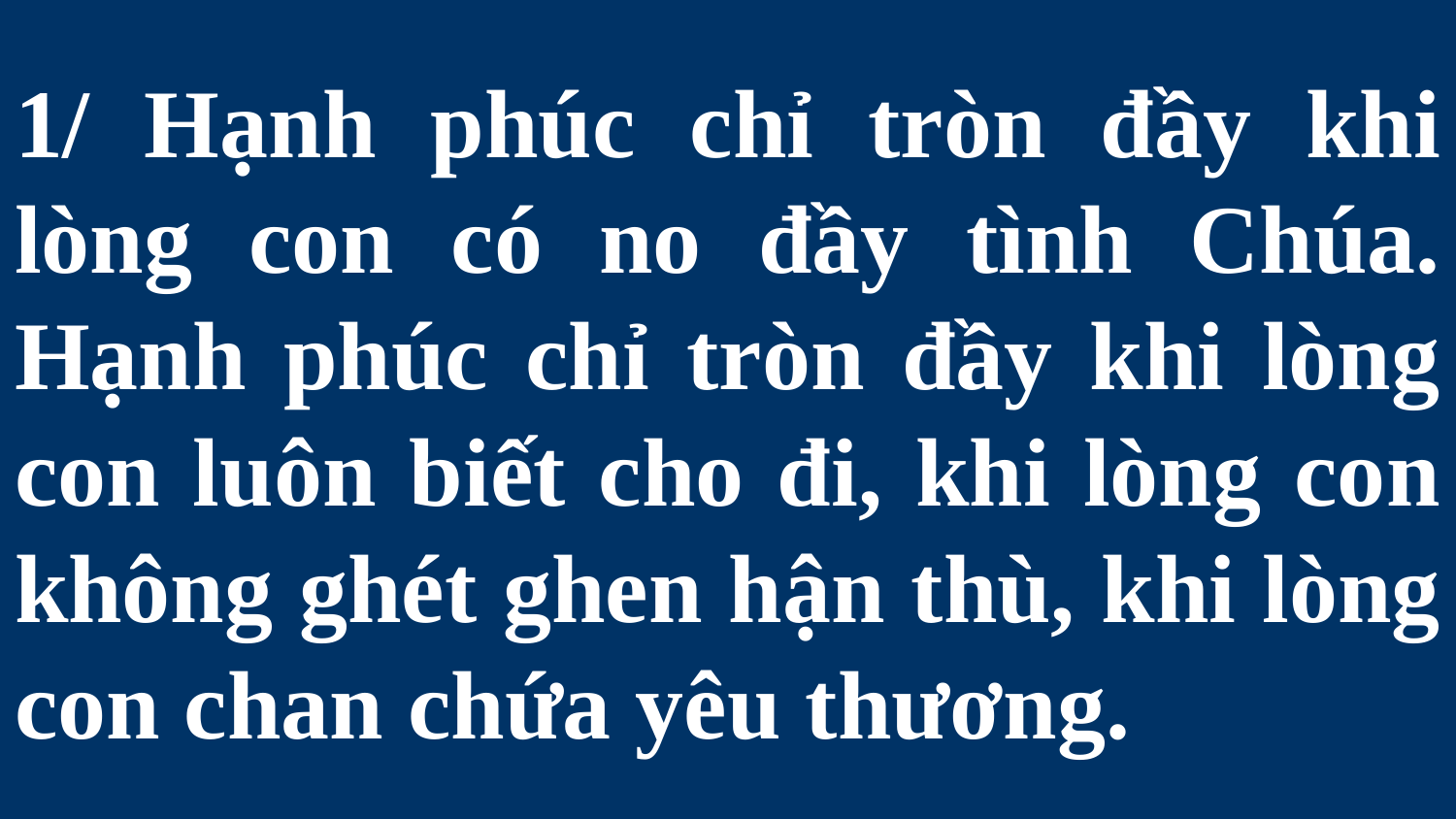

# 1/ Hạnh phúc chỉ tròn đầy khi lòng con có no đầy tình Chúa. Hạnh phúc chỉ tròn đầy khi lòng con luôn biết cho đi, khi lòng con không ghét ghen hận thù, khi lòng con chan chứa yêu thương.